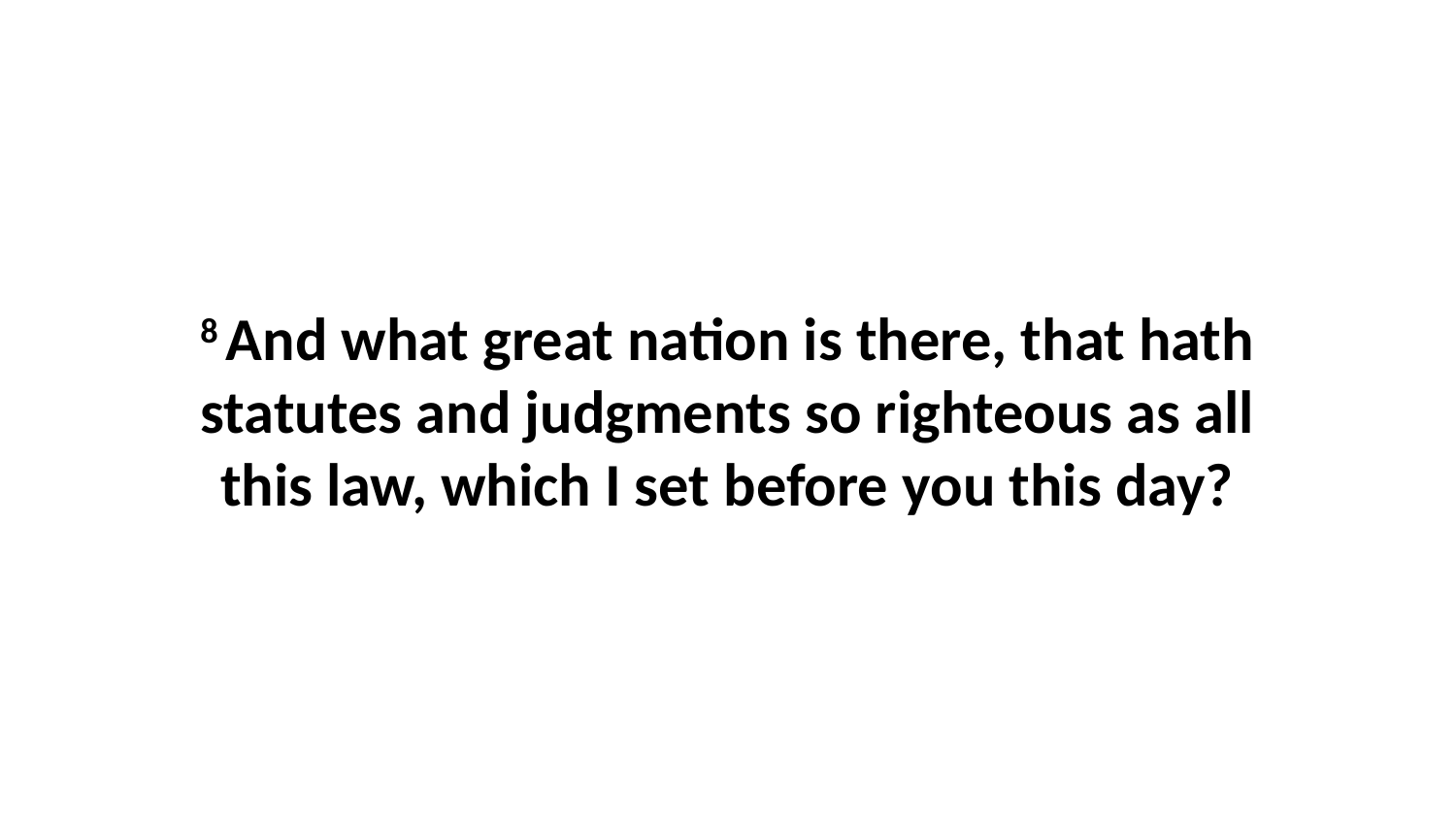

8 And what great nation is there, that hath statutes and judgments so righteous as all this law, which I set before you this day?